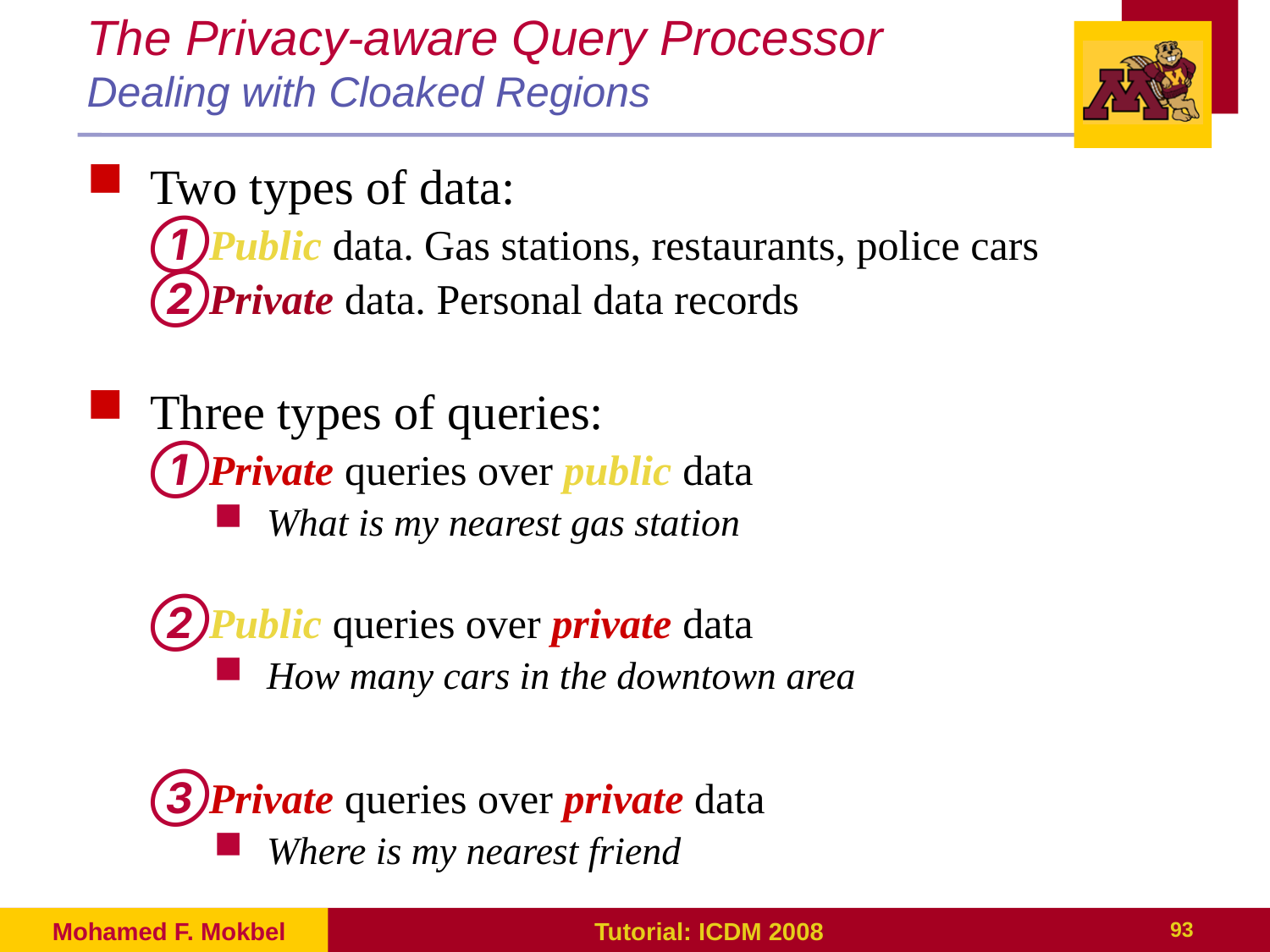

# The Privacy-aware Query Processor Dealing with Cloaked Regions
Two types of data:
Public data. Gas stations, restaurants, police cars
Private data. Personal data records

Three types of queries:
Private queries over public data
What is my nearest gas station

Public queries over private data
How many cars in the downtown area

Private queries over private data
Where is my nearest friend
Mohamed F. Mokbel
Tutorial: ICDM 2008
93